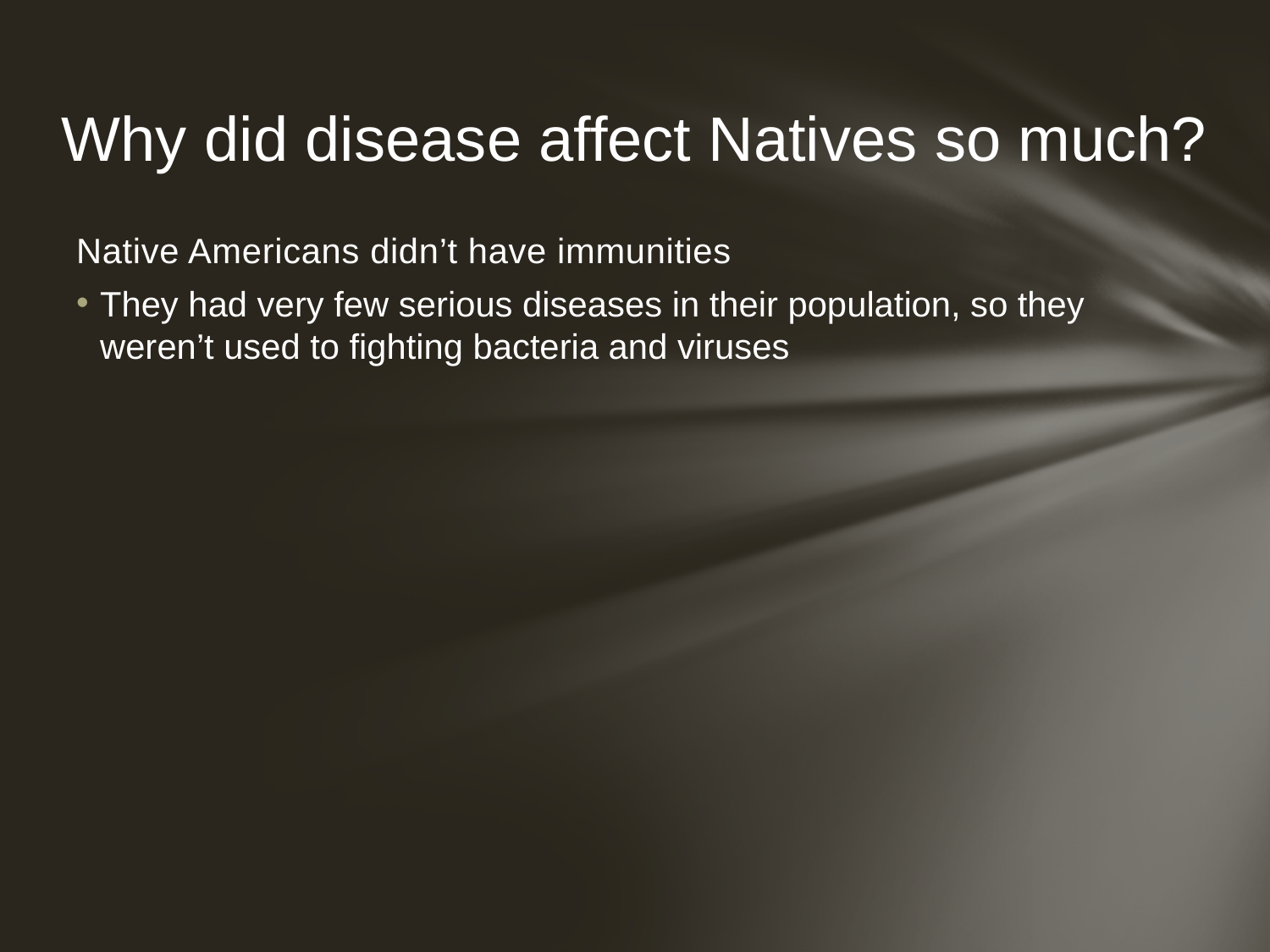

# Why did disease affect Natives so much?
Native Americans didn’t have immunities
They had very few serious diseases in their population, so they weren’t used to fighting bacteria and viruses